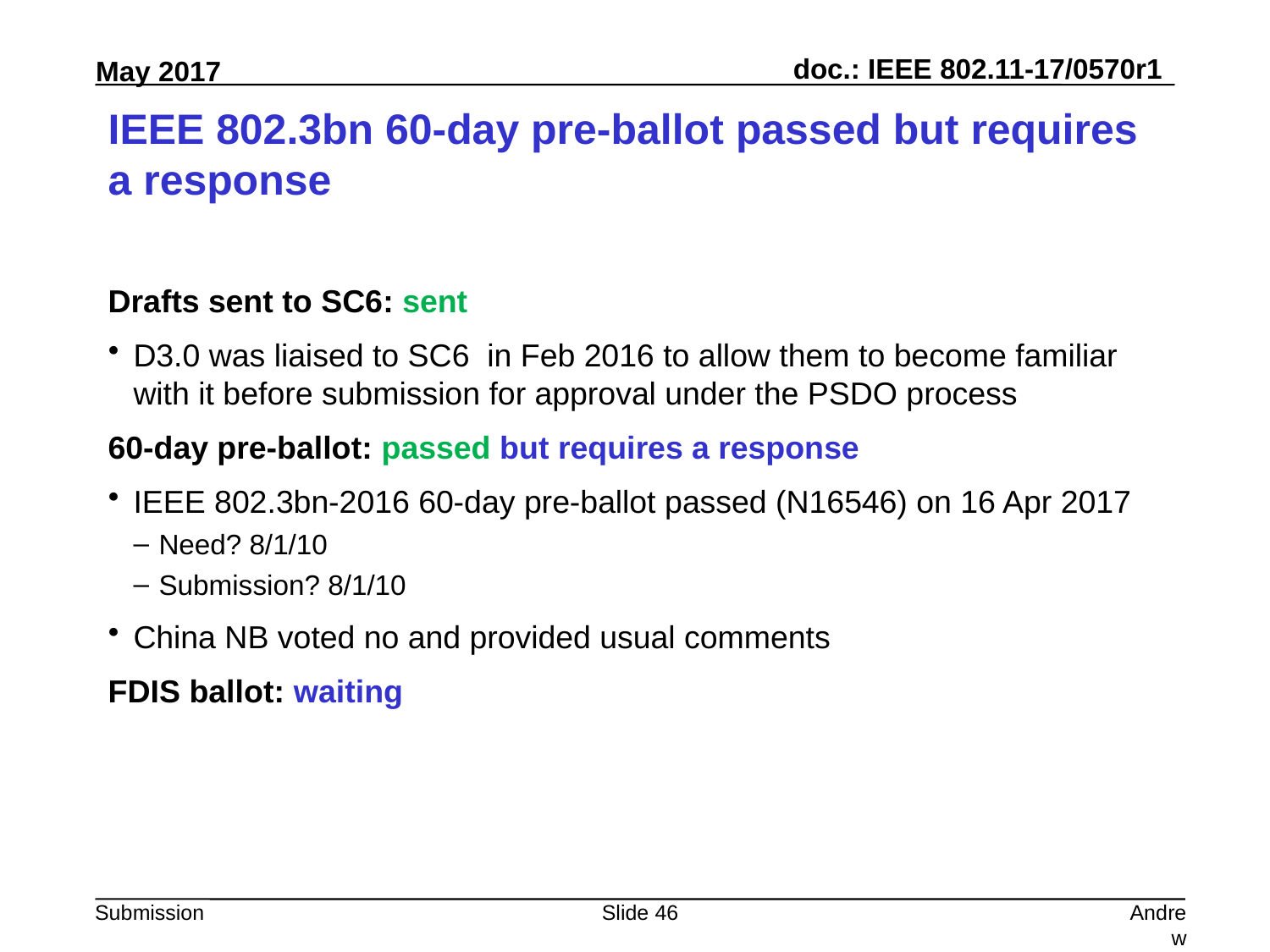

# IEEE 802.3bn 60-day pre-ballot passed but requires a response
Drafts sent to SC6: sent
D3.0 was liaised to SC6  in Feb 2016 to allow them to become familiar with it before submission for approval under the PSDO process
60-day pre-ballot: passed but requires a response
IEEE 802.3bn-2016 60-day pre-ballot passed (N16546) on 16 Apr 2017
Need? 8/1/10
Submission? 8/1/10
China NB voted no and provided usual comments
FDIS ballot: waiting
Slide 46
Andrew Myles, Cisco